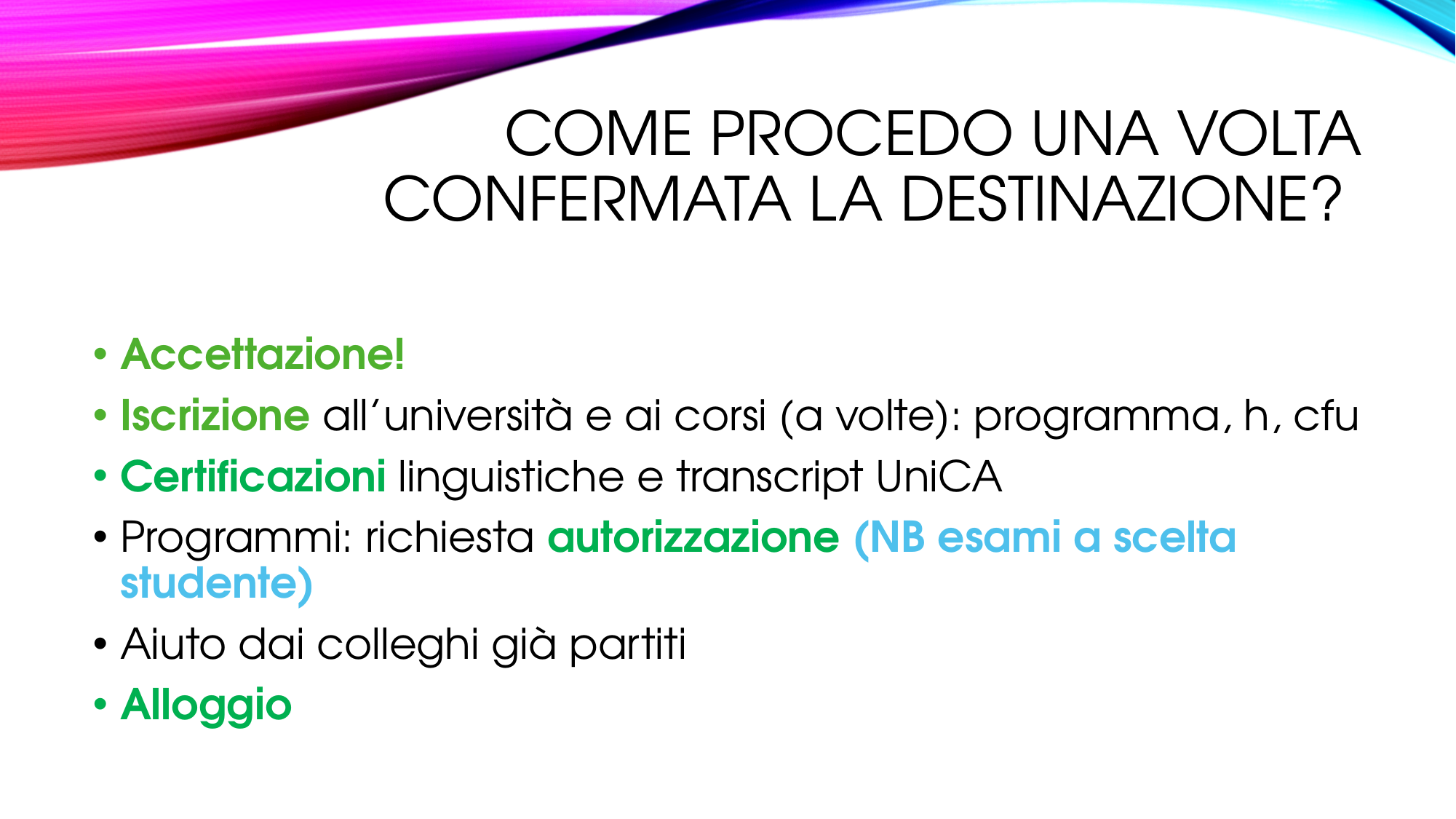

# Come procedo una volta confermata la destinazione?
Accettazione!
Iscrizione all’università e ai corsi (a volte): programma, h, cfu
Certificazioni linguistiche e transcript UniCA
Programmi: richiesta autorizzazione (NB esami a scelta studente)
Aiuto dai colleghi già partiti
Alloggio